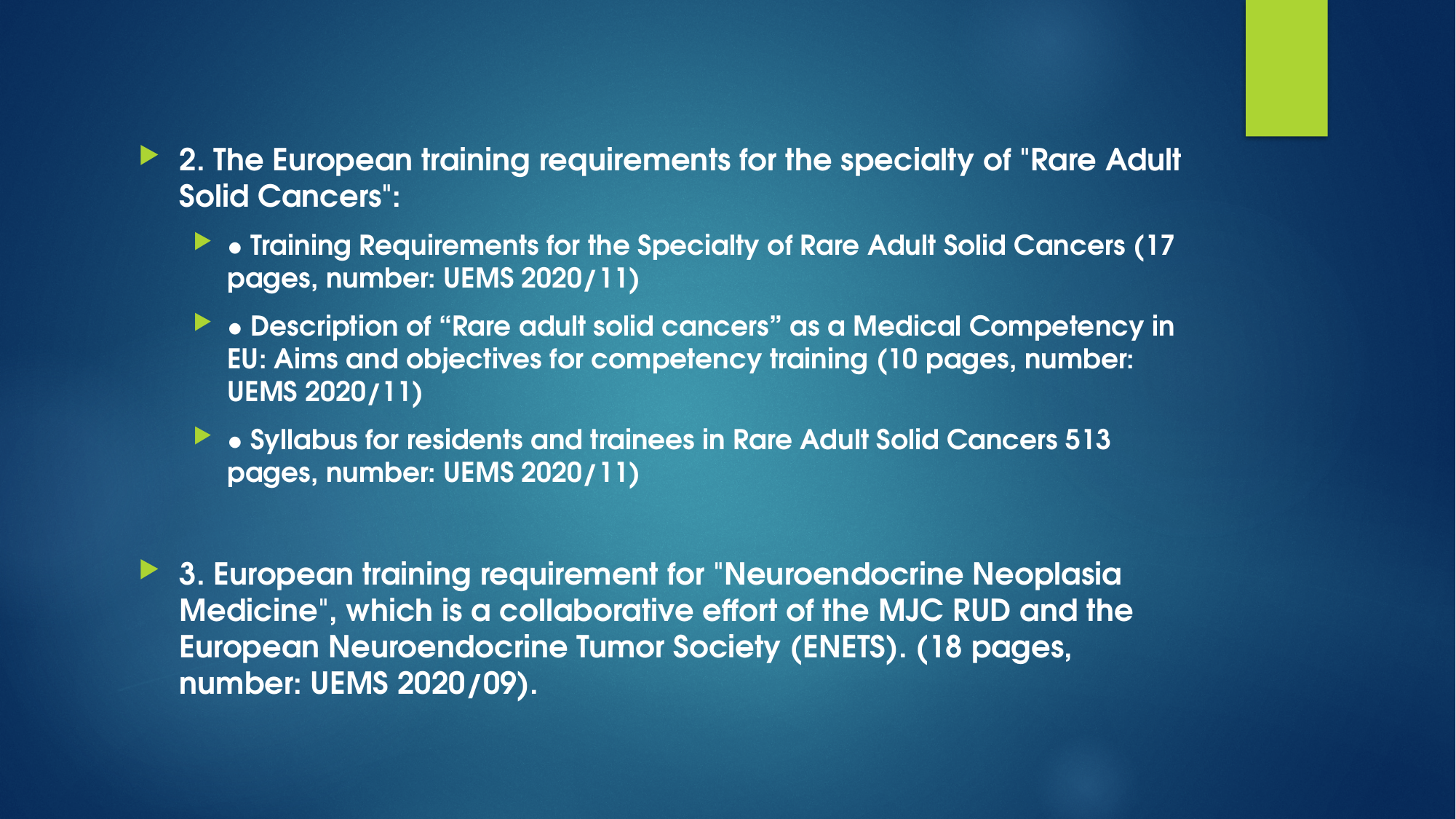

#
2. The European training requirements for the specialty of "Rare Adult Solid Cancers":
• Training Requirements for the Specialty of Rare Adult Solid Cancers (17 pages, number: UEMS 2020/11)
• Description of “Rare adult solid cancers” as a Medical Competency in EU: Aims and objectives for competency training (10 pages, number: UEMS 2020/11)
• Syllabus for residents and trainees in Rare Adult Solid Cancers 513 pages, number: UEMS 2020/11)

3. European training requirement for "Neuroendocrine Neoplasia Medicine", which is a collaborative effort of the MJC RUD and the European Neuroendocrine Tumor Society (ENETS). (18 pages, number: UEMS 2020/09).